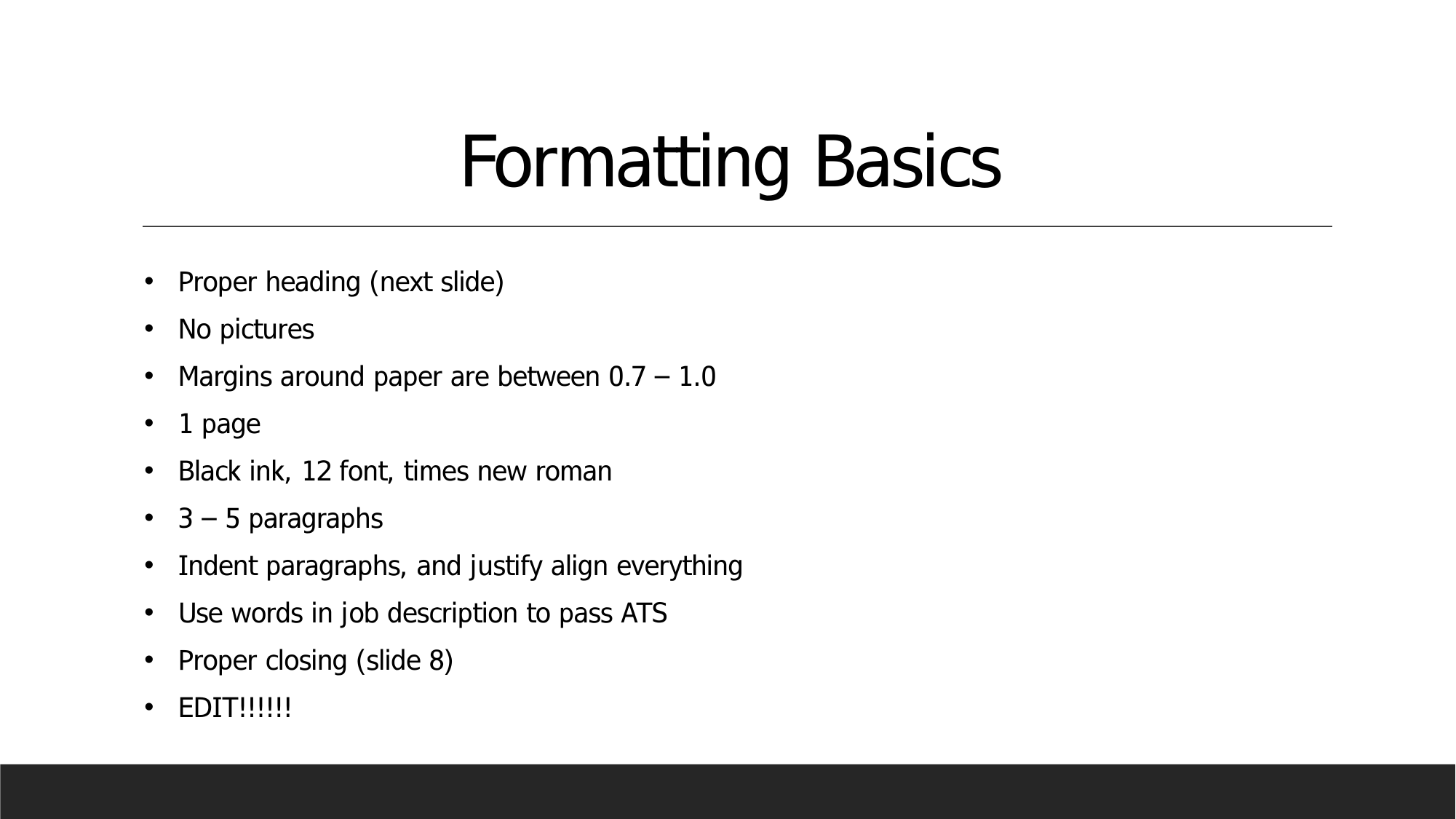

# Formatting Basics
Proper heading (next slide)

No pictures

Margins around paper are between 0.7 – 1.0

1 page

Black ink, 12 font, times new roman

3 – 5 paragraphs

Indent paragraphs, and justify align everything

Use words in job description to pass ATS

Proper closing (slide 8)

EDIT!!!!!!